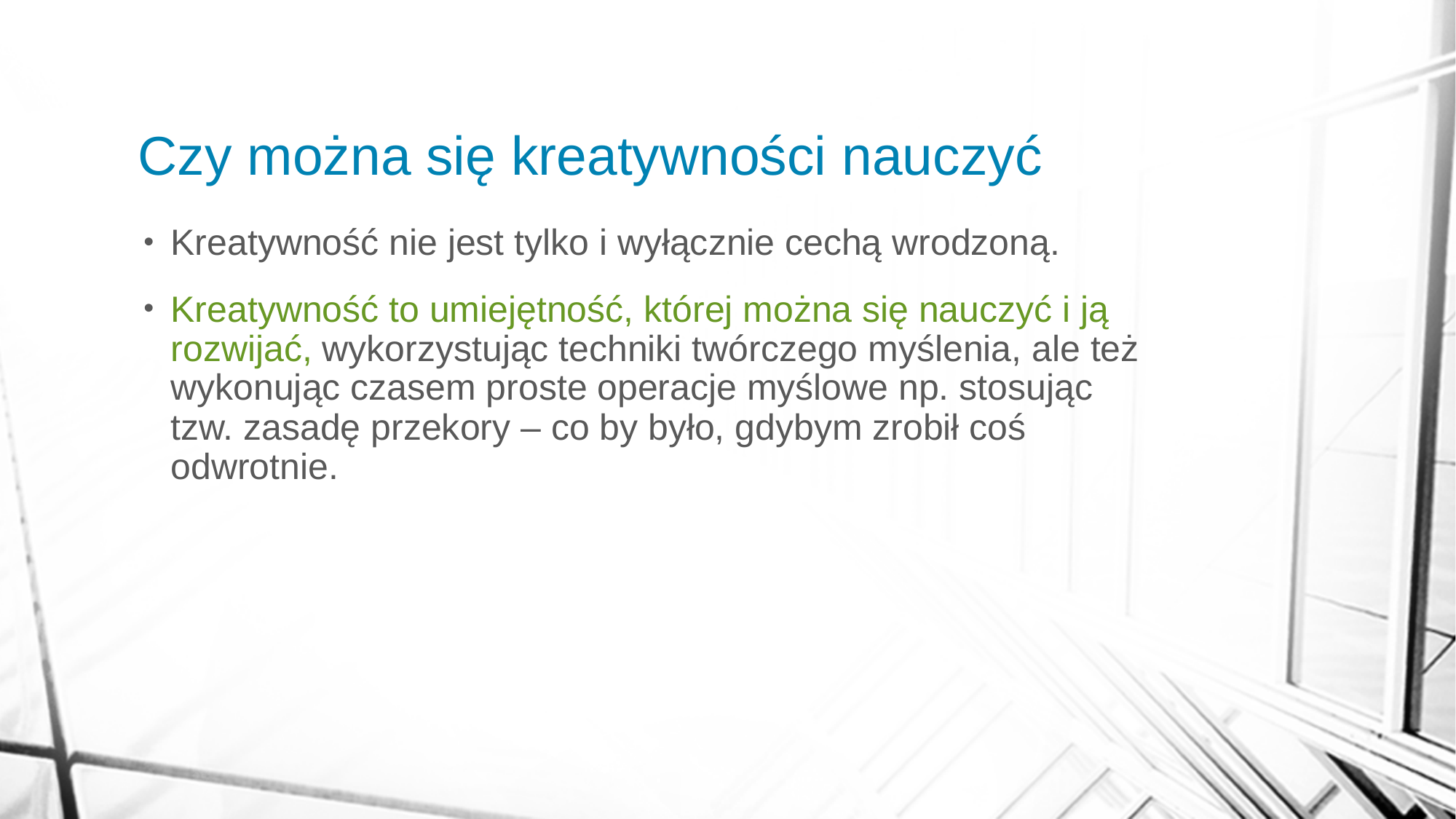

# Czy można się kreatywności nauczyć
Kreatywność nie jest tylko i wyłącznie cechą wrodzoną.
Kreatywność to umiejętność, której można się nauczyć i ją rozwijać, wykorzystując techniki twórczego myślenia, ale też wykonując czasem proste operacje myślowe np. stosując tzw. zasadę przekory – co by było, gdybym zrobił coś odwrotnie.